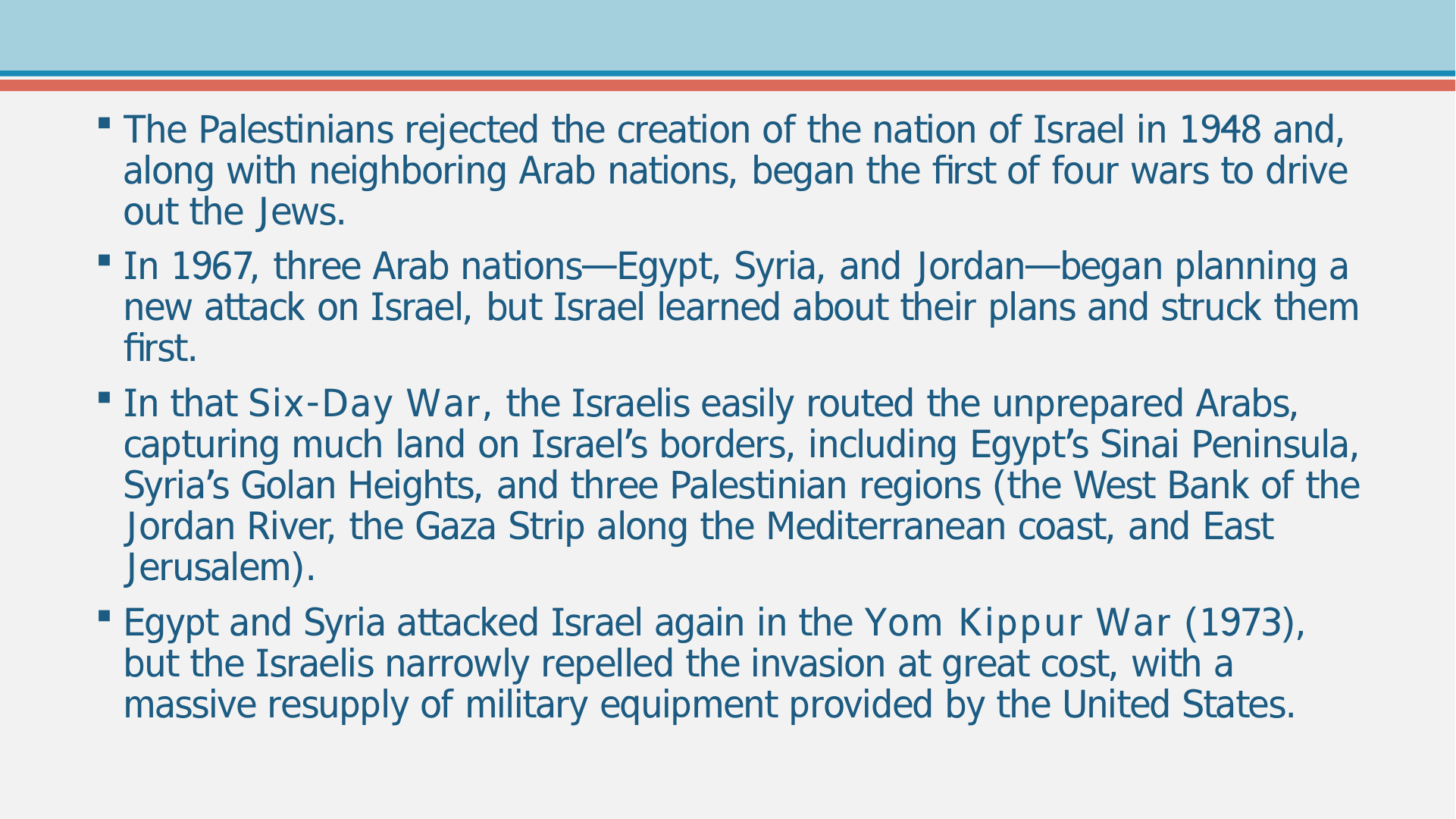

The Palestinians rejected the creation of the nation of Israel in 1948 and, along with neighboring Arab nations, began the first of four wars to drive out the Jews.
In 1967, three Arab nations—Egypt, Syria, and Jordan—began planning a new attack on Israel, but Israel learned about their plans and struck them first.
In that Six-Day War, the Israelis easily routed the unprepared Arabs, capturing much land on Israel’s borders, including Egypt’s Sinai Peninsula, Syria’s Golan Heights, and three Palestinian regions (the West Bank of the Jordan River, the Gaza Strip along the Mediterranean coast, and East Jerusalem).
Egypt and Syria attacked Israel again in the Yom Kippur War (1973), but the Israelis narrowly repelled the invasion at great cost, with a massive resupply of military equipment provided by the United States.